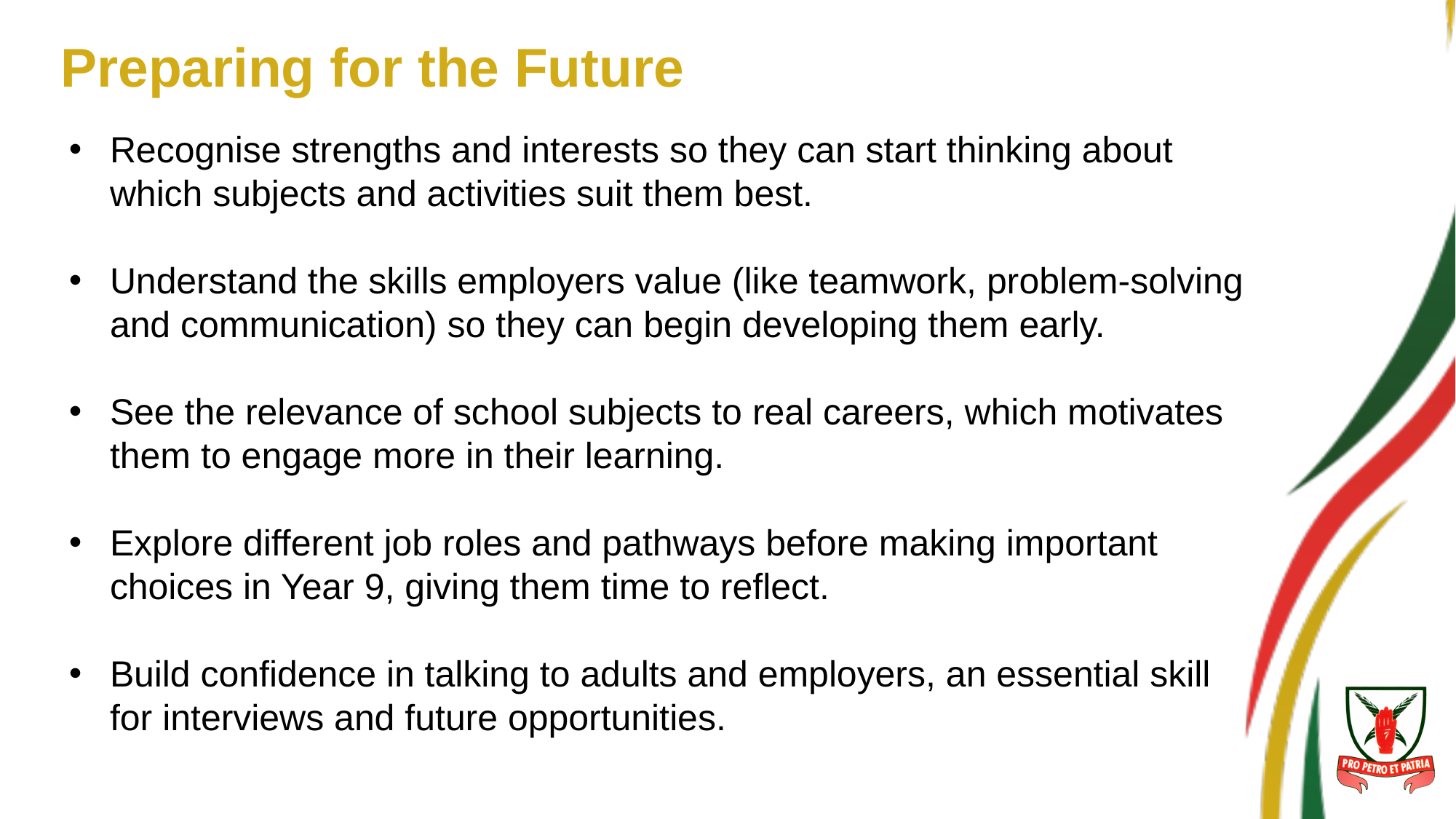

Preparing for the Future
Recognise strengths and interests so they can start thinking about which subjects and activities suit them best.

Understand the skills employers value (like teamwork, problem-solving and communication) so they can begin developing them early.

See the relevance of school subjects to real careers, which motivates them to engage more in their learning.

Explore different job roles and pathways before making important choices in Year 9, giving them time to reflect.

Build confidence in talking to adults and employers, an essential skill for interviews and future opportunities.